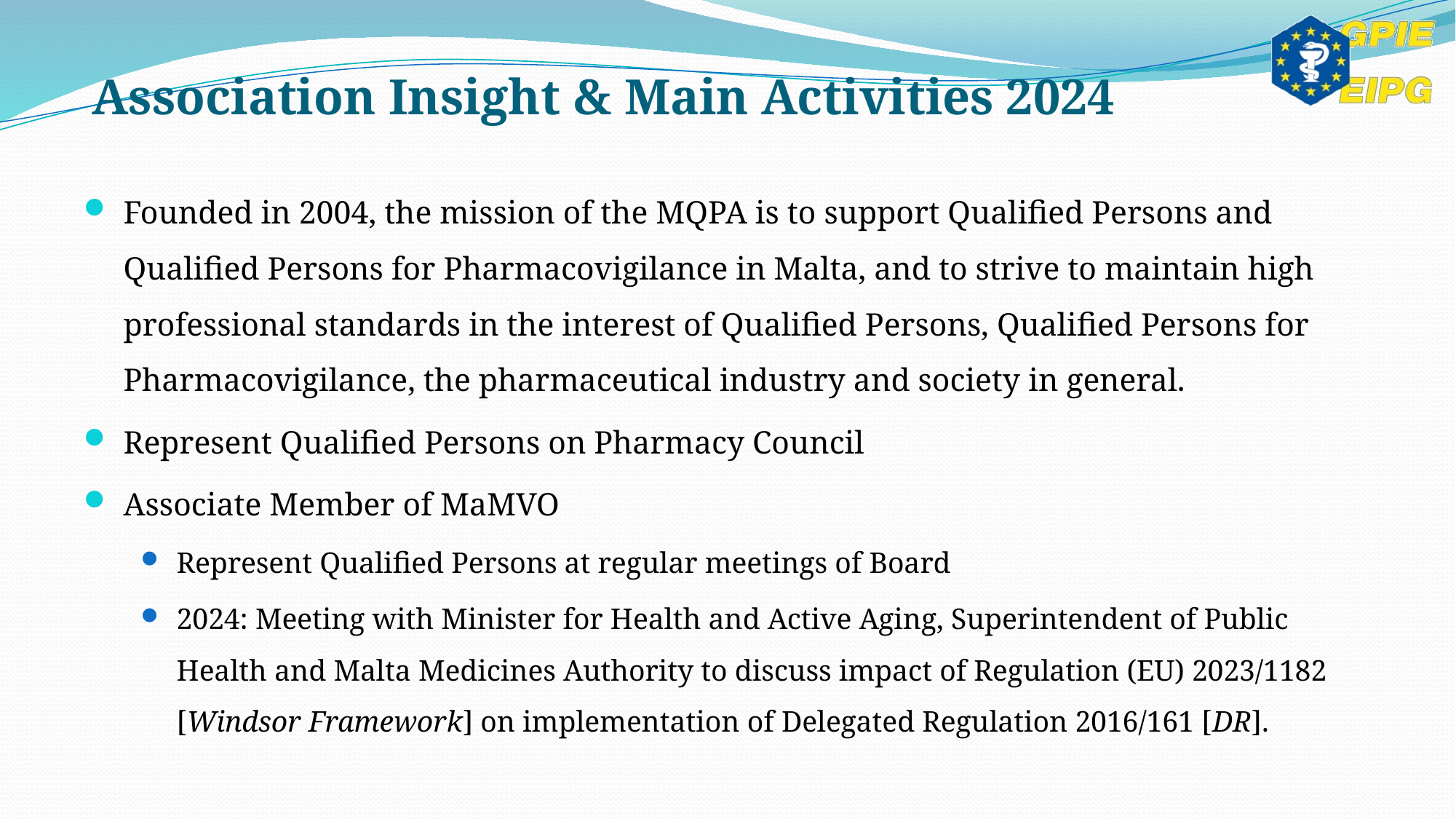

# Association Insight & Main Activities 2024
Founded in 2004, the mission of the MQPA is to support Qualified Persons and Qualified Persons for Pharmacovigilance in Malta, and to strive to maintain high professional standards in the interest of Qualified Persons, Qualified Persons for Pharmacovigilance, the pharmaceutical industry and society in general.
Represent Qualified Persons on Pharmacy Council
Associate Member of MaMVO
Represent Qualified Persons at regular meetings of Board
2024: Meeting with Minister for Health and Active Aging, Superintendent of Public Health and Malta Medicines Authority to discuss impact of Regulation (EU) 2023/1182 [Windsor Framework] on implementation of Delegated Regulation 2016/161 [DR].